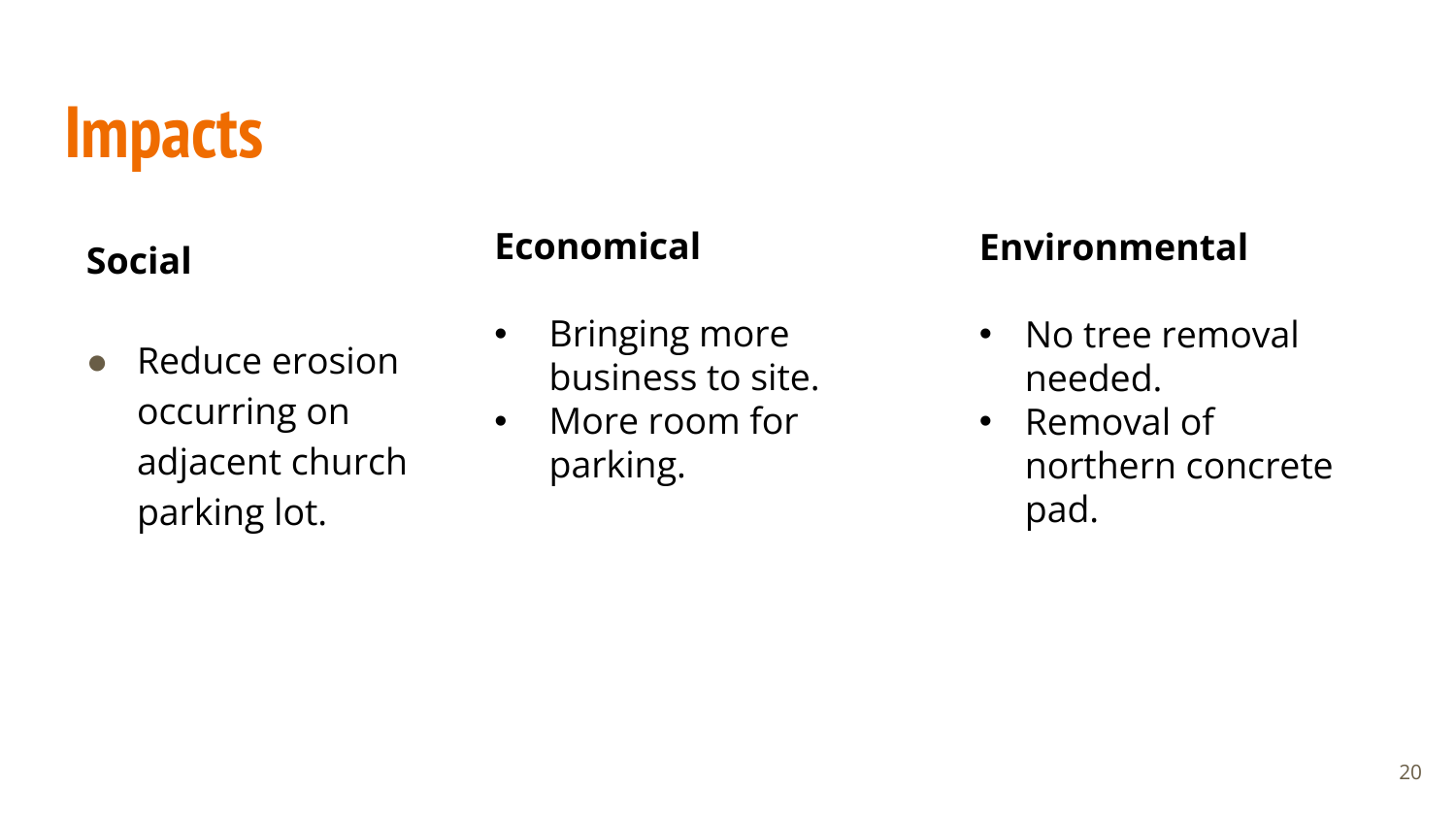

# Impacts
Social

Reduce erosion occurring on adjacent church parking lot.

Economical

Bringing more business to site.
More room for parking.
Environmental

No tree removal needed.
Removal of northern concrete pad.

20